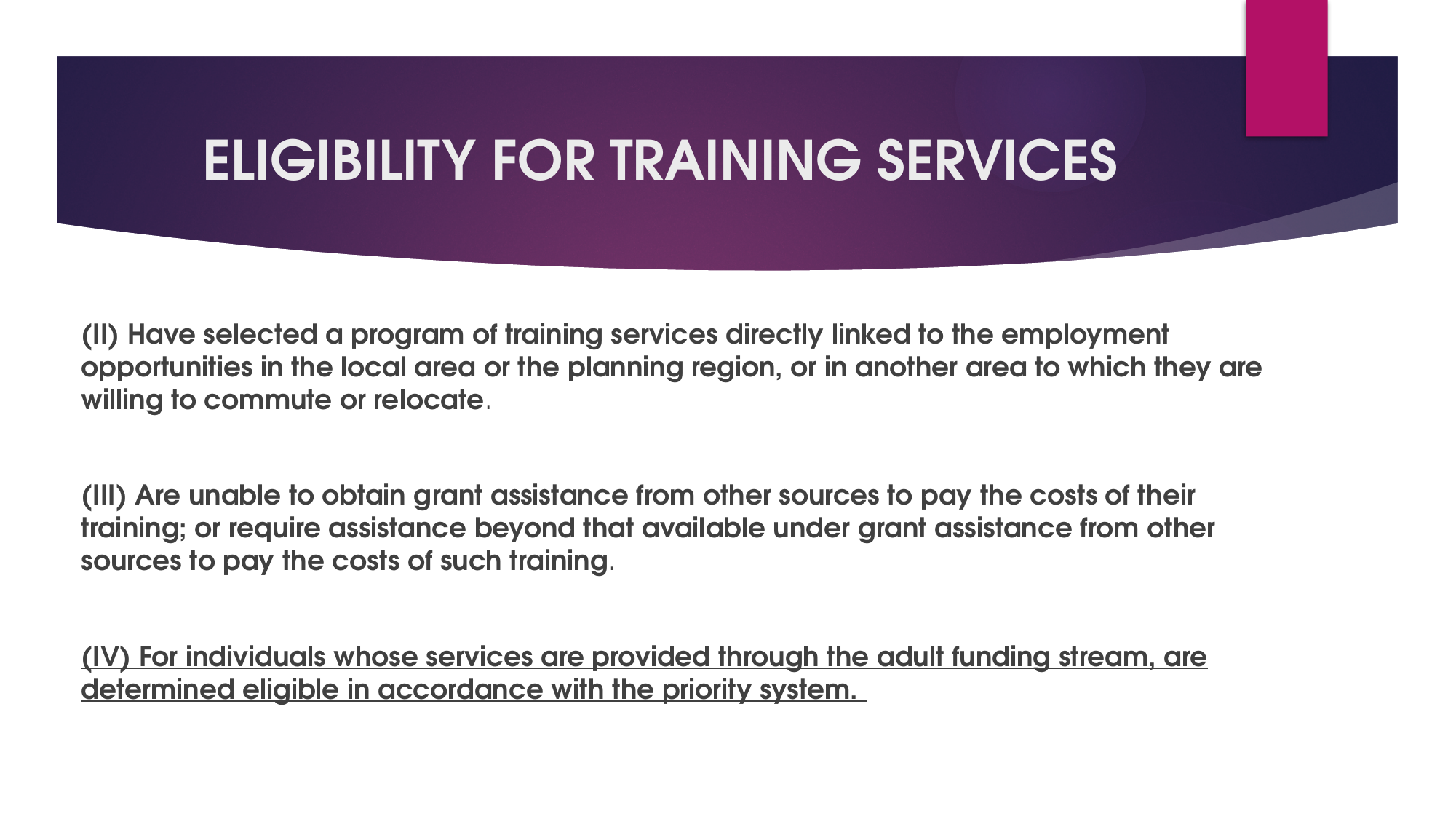

# ELIGIBILITY FOR TRAINING SERVICES
(II) Have selected a program of training services directly linked to the employment opportunities in the local area or the planning region, or in another area to which they are willing to commute or relocate.

(III) Are unable to obtain grant assistance from other sources to pay the costs of their training; or require assistance beyond that available under grant assistance from other sources to pay the costs of such training.

(IV) For individuals whose services are provided through the adult funding stream, are determined eligible in accordance with the priority system.